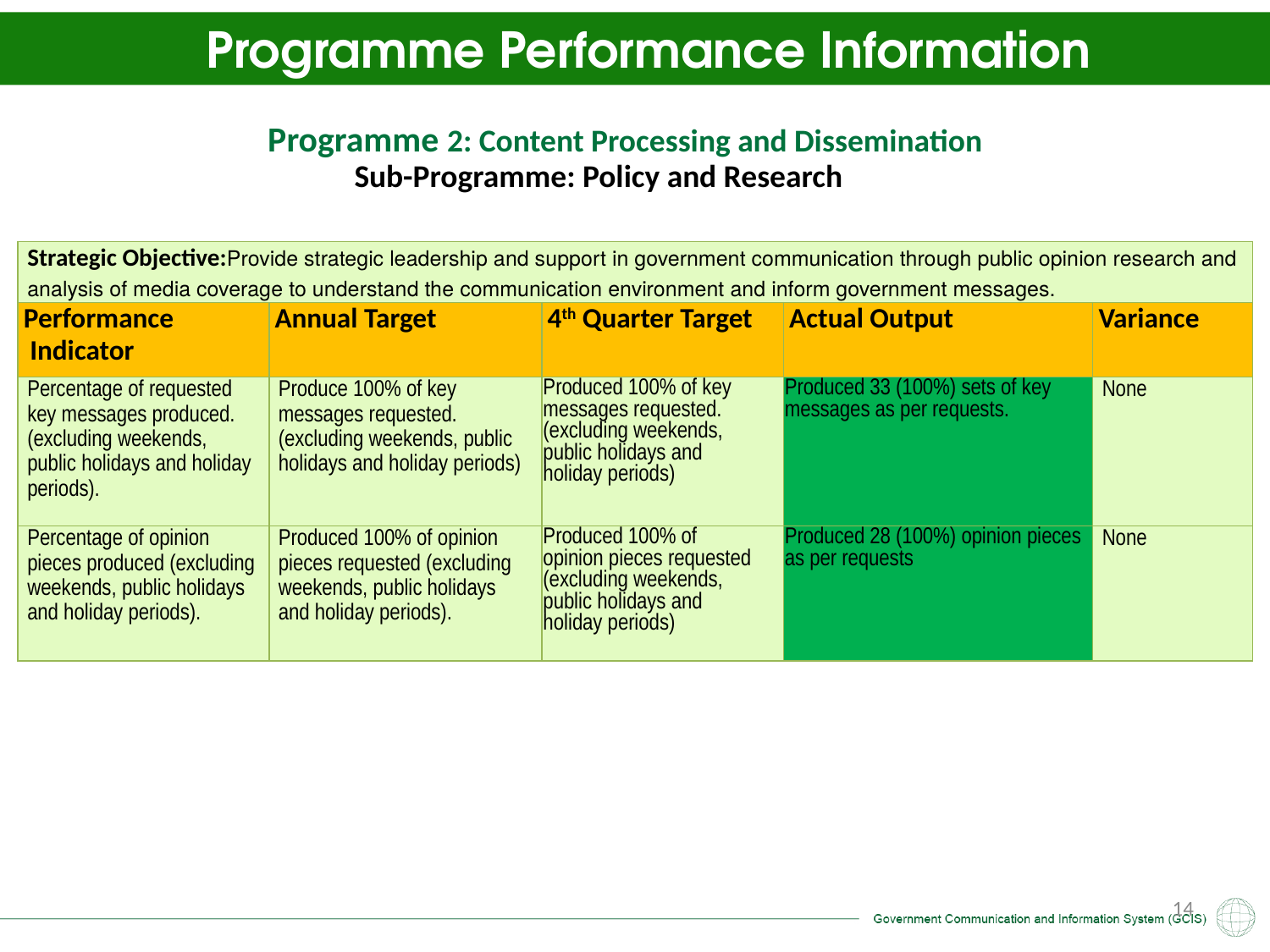

Programme Performance Information
Programme 2: Content Processing and Dissemination
Sub-Programme: Policy and Research
| Strategic Objective:Provide strategic leadership and support in government communication through public opinion research and analysis of media coverage to understand the communication environment and inform government messages. |  |  |  |  |
| --- | --- | --- | --- | --- |
| Performance Indicator | Annual Target | 4th Quarter Target | Actual Output | Variance |
| Percentage of requested key messages produced. (excluding weekends, public holidays and holiday periods). | Produce 100% of key messages requested. (excluding weekends, public holidays and holiday periods) | Produced 100% of key messages requested. (excluding weekends, public holidays and holiday periods) | Produced 33 (100%) sets of key messages as per requests. | None |
| Percentage of opinion pieces produced (excluding weekends, public holidays and holiday periods). | Produced 100% of opinion pieces requested (excluding weekends, public holidays and holiday periods). | Produced 100% of opinion pieces requested (excluding weekends, public holidays and holiday periods) | Produced 28 (100%) opinion pieces as per requests | None |
14